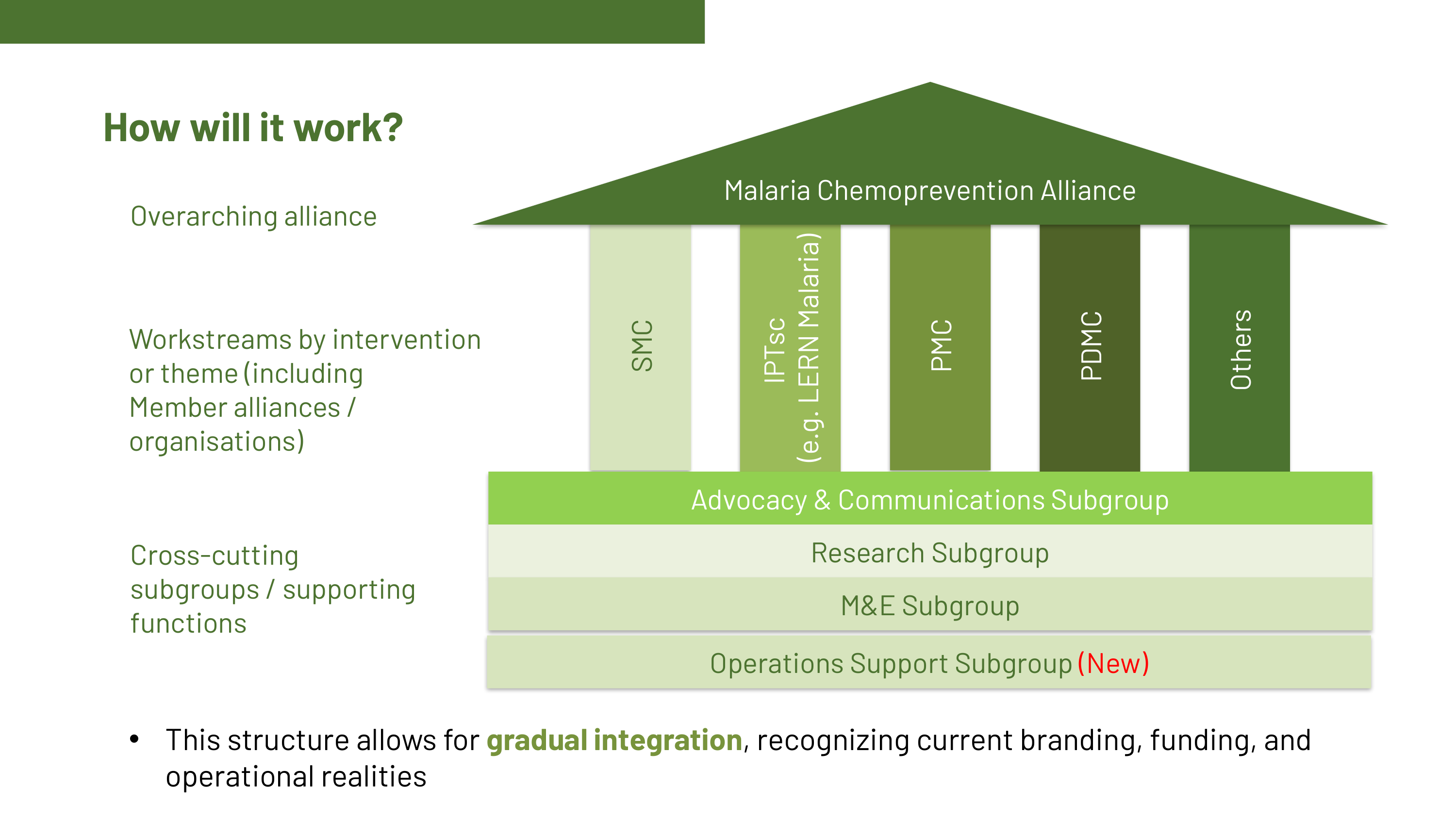

Malaria Chemoprevention Alliance
How will it work?
Overarching alliance
PDMC
SMC
PMC
IPTsc
(e.g. LERN Malaria)
Others
Workstreams by intervention or theme (including
Member alliances / organisations)
Advocacy & Communications Subgroup
Research Subgroup
Cross-cutting subgroups / supporting functions
M&E Subgroup
Operations Support Subgroup (New)
This structure allows for gradual integration, recognizing current branding, funding, and operational realities